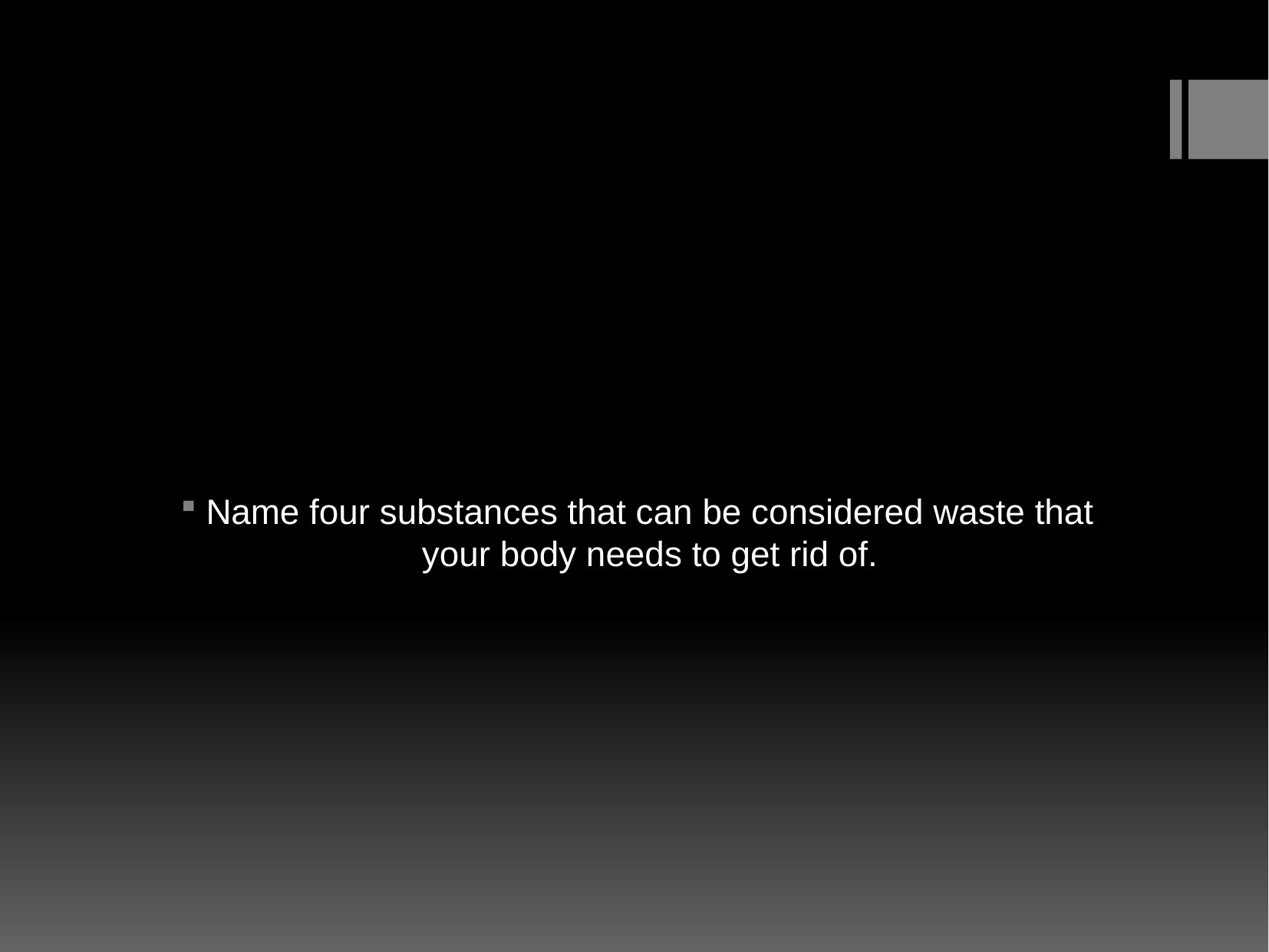

Name four substances that can be considered waste that your body needs to get rid of.